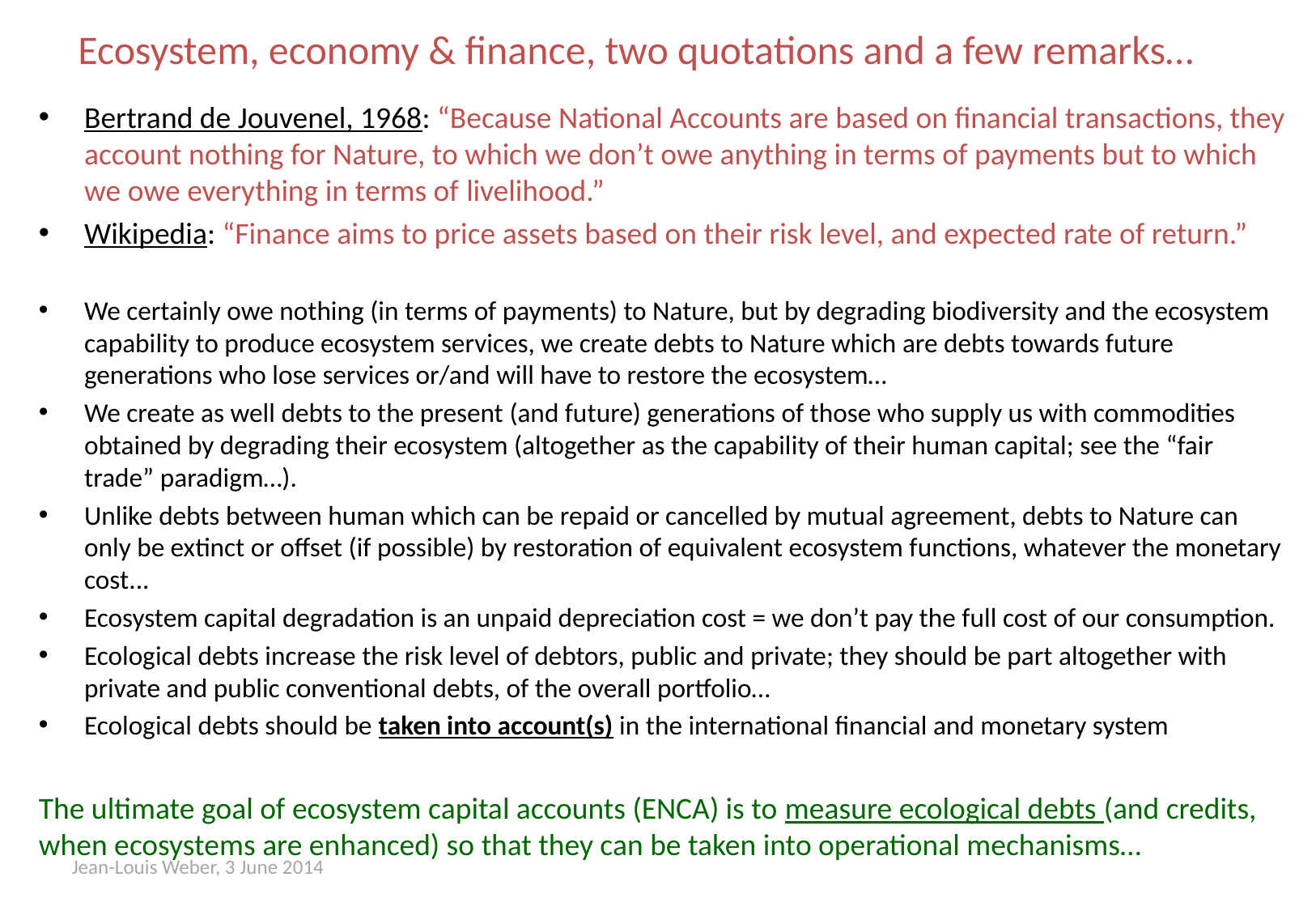

# Ecosystem, economy & finance, two quotations and a few remarks…
Bertrand de Jouvenel, 1968: “Because National Accounts are based on financial transactions, they account nothing for Nature, to which we don’t owe anything in terms of payments but to which we owe everything in terms of livelihood.”
Wikipedia: “Finance aims to price assets based on their risk level, and expected rate of return.”

We certainly owe nothing (in terms of payments) to Nature, but by degrading biodiversity and the ecosystem capability to produce ecosystem services, we create debts to Nature which are debts towards future generations who lose services or/and will have to restore the ecosystem…
We create as well debts to the present (and future) generations of those who supply us with commodities obtained by degrading their ecosystem (altogether as the capability of their human capital; see the “fair trade” paradigm…).
Unlike debts between human which can be repaid or cancelled by mutual agreement, debts to Nature can only be extinct or offset (if possible) by restoration of equivalent ecosystem functions, whatever the monetary cost...
Ecosystem capital degradation is an unpaid depreciation cost = we don’t pay the full cost of our consumption.
Ecological debts increase the risk level of debtors, public and private; they should be part altogether with private and public conventional debts, of the overall portfolio…
Ecological debts should be taken into account(s) in the international financial and monetary system

The ultimate goal of ecosystem capital accounts (ENCA) is to measure ecological debts (and credits, when ecosystems are enhanced) so that they can be taken into operational mechanisms…